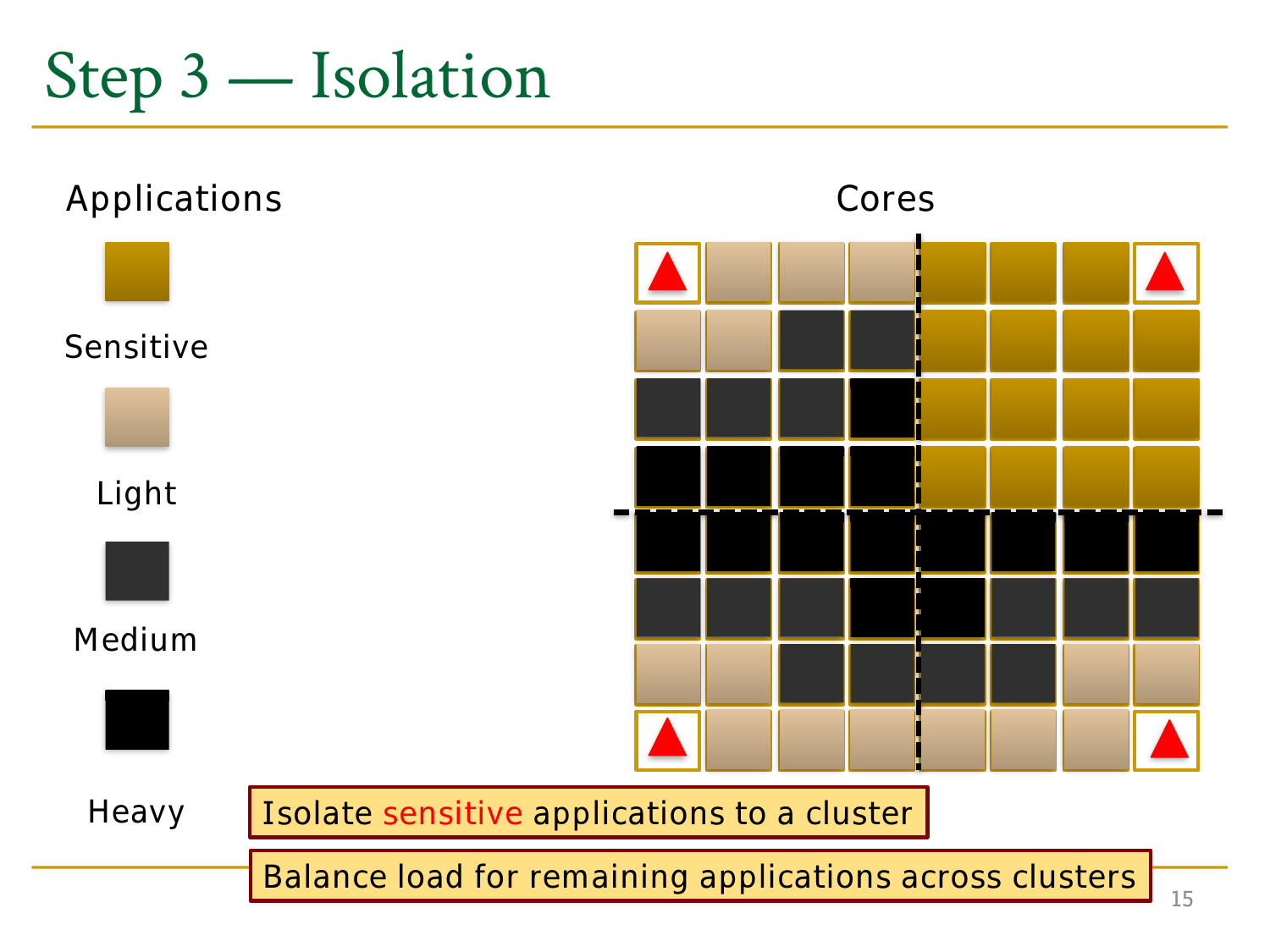

# Step 3 — Isolation
Applications
Cores

Sensitive

Light

Medium

Heavy
Isolate sensitive applications to a cluster
Balance load for remaining applications across clusters
15